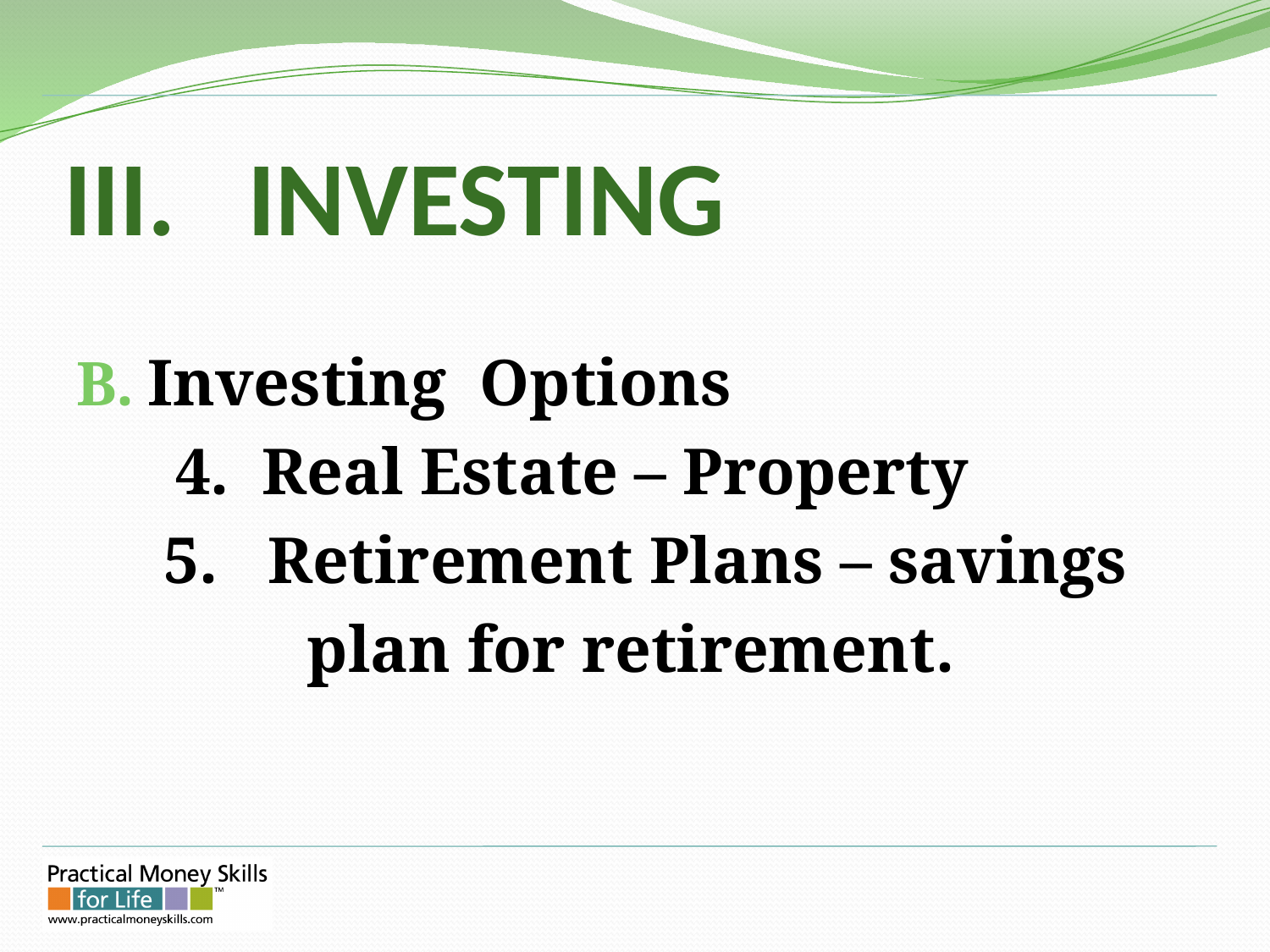

# III.   INVESTING

Investing  Options
      4.  Real Estate – Property
	 5.   Retirement Plans – savings
              plan for retirement.